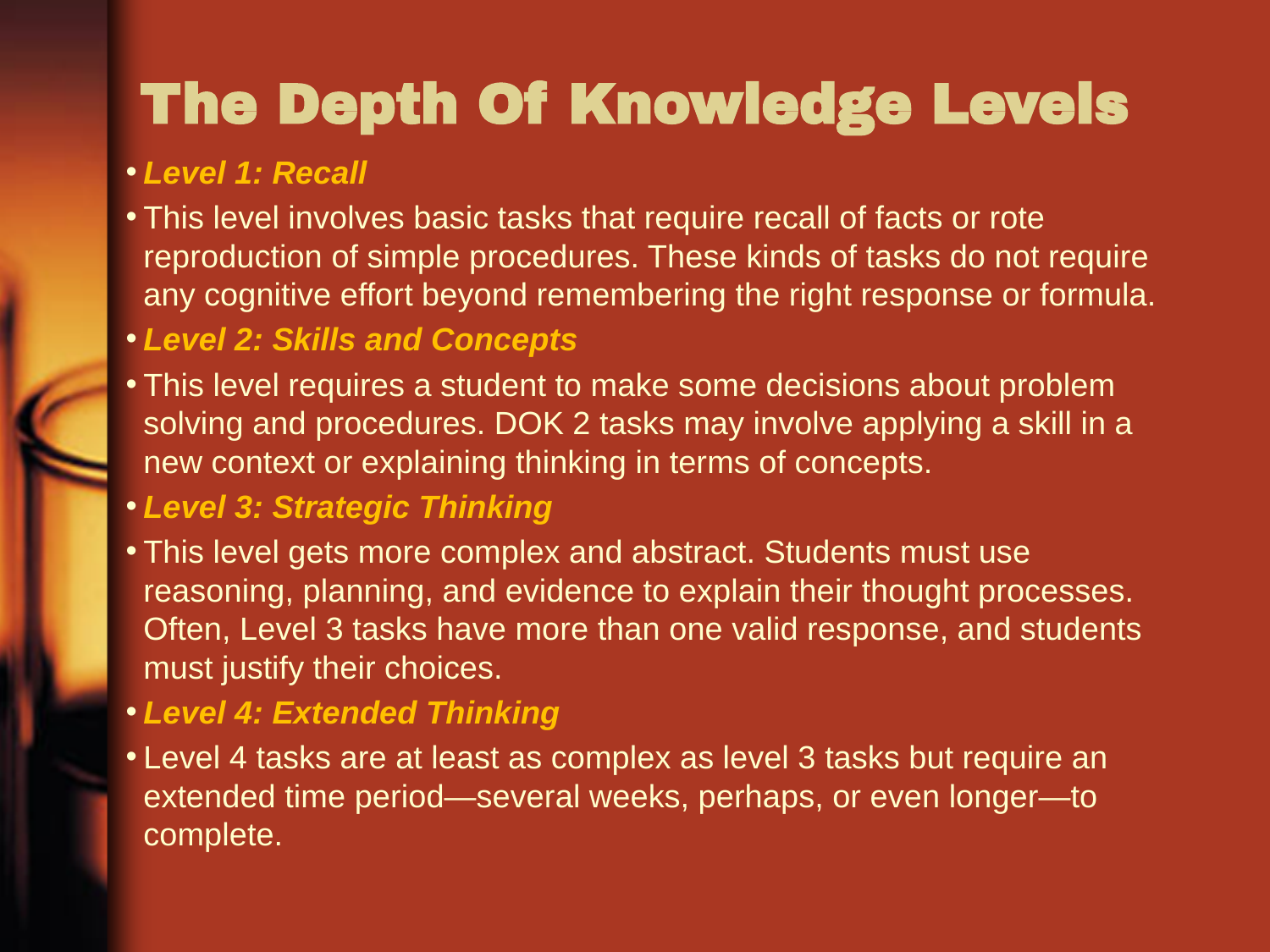

# The Depth Of Knowledge Levels
Level 1: Recall
This level involves basic tasks that require recall of facts or rote reproduction of simple procedures. These kinds of tasks do not require any cognitive effort beyond remembering the right response or formula.
Level 2: Skills and Concepts
This level requires a student to make some decisions about problem solving and procedures. DOK 2 tasks may involve applying a skill in a new context or explaining thinking in terms of concepts.
Level 3: Strategic Thinking
This level gets more complex and abstract. Students must use reasoning, planning, and evidence to explain their thought processes. Often, Level 3 tasks have more than one valid response, and students must justify their choices.
Level 4: Extended Thinking
Level 4 tasks are at least as complex as level 3 tasks but require an extended time period—several weeks, perhaps, or even longer—to complete.